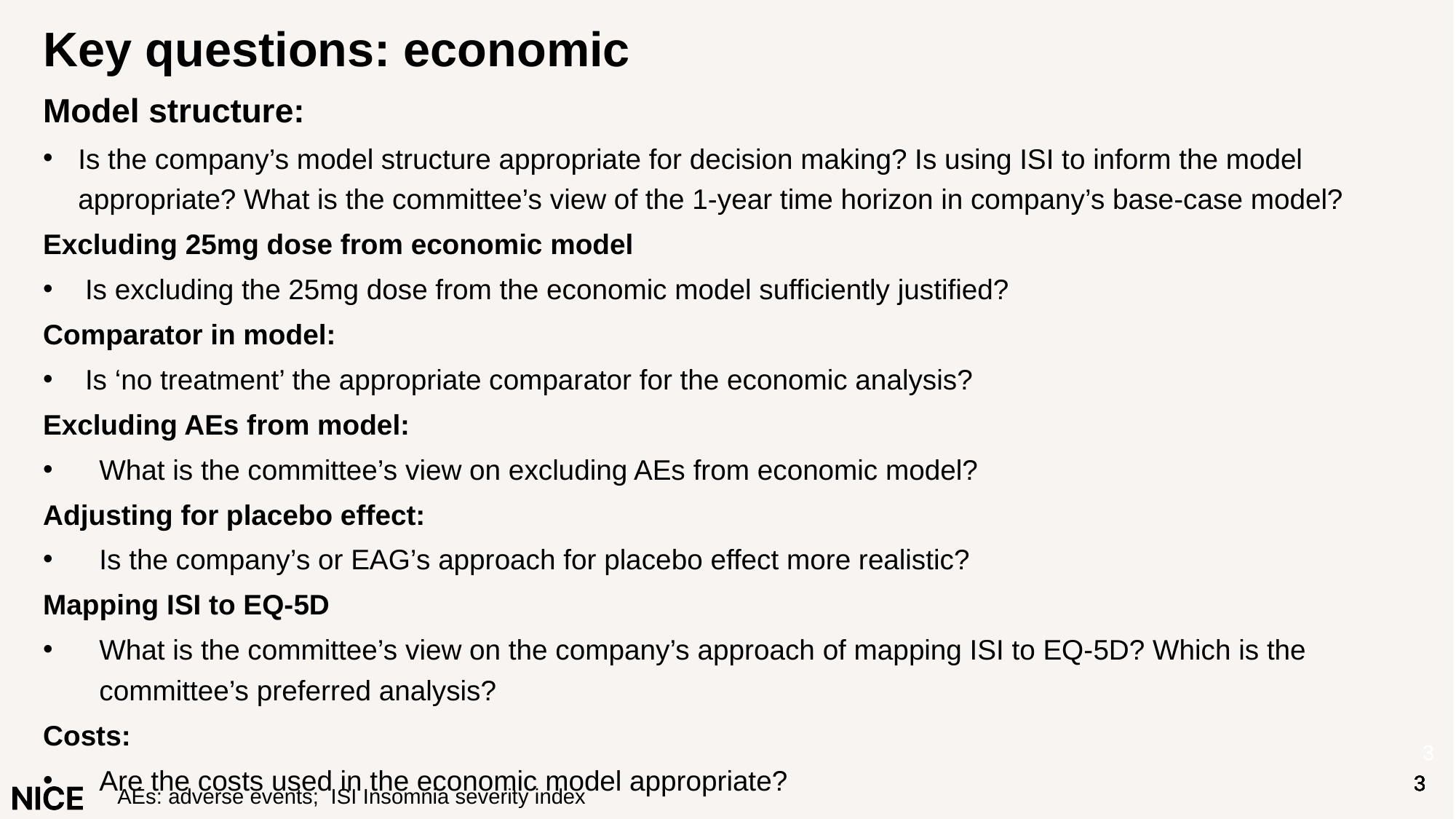

# Key questions: economic
Model structure:
Is the company’s model structure appropriate for decision making? Is using ISI to inform the model appropriate? What is the committee’s view of the 1-year time horizon in company’s base-case model?
Excluding 25mg dose from economic model
Is excluding the 25mg dose from the economic model sufficiently justified?
Comparator in model:
Is ‘no treatment’ the appropriate comparator for the economic analysis?
Excluding AEs from model:
What is the committee’s view on excluding AEs from economic model?
Adjusting for placebo effect:
Is the company’s or EAG’s approach for placebo effect more realistic?
Mapping ISI to EQ-5D
What is the committee’s view on the company’s approach of mapping ISI to EQ-5D? Which is the committee’s preferred analysis?
Costs:
Are the costs used in the economic model appropriate?

AEs: adverse events;  ISI Insomnia severity index